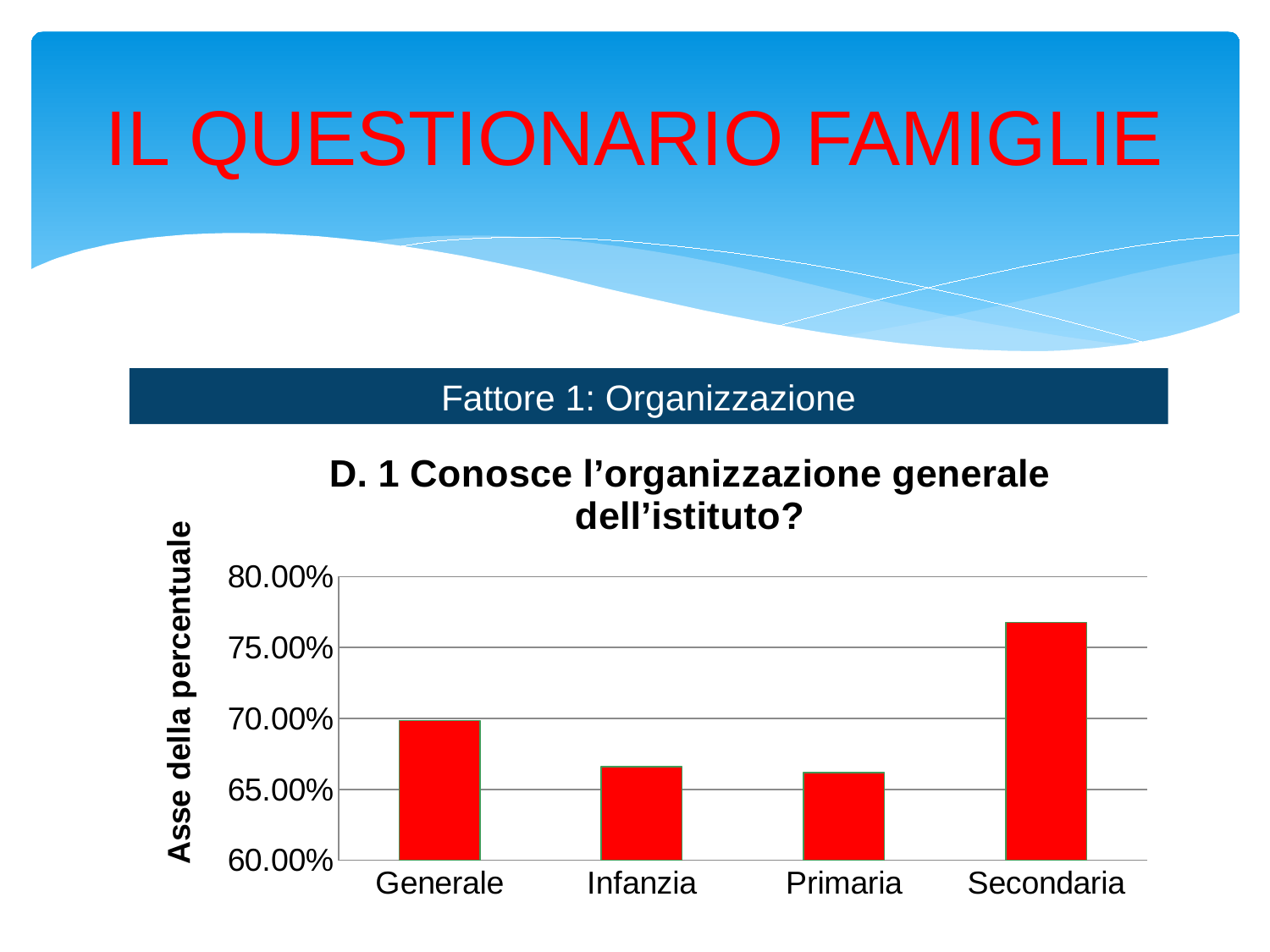

# IL QUESTIONARIO FAMIGLIE
Fattore 1: Organizzazione

### Chart: D. 1 Conosce l’organizzazione generale dell’istituto?

| Category | Media perc. |
|---|---|
| Generale | 0.6985 |
| Infanzia | 0.666 |
| Primaria | 0.6617 |
| Secondaria | 0.7678 |